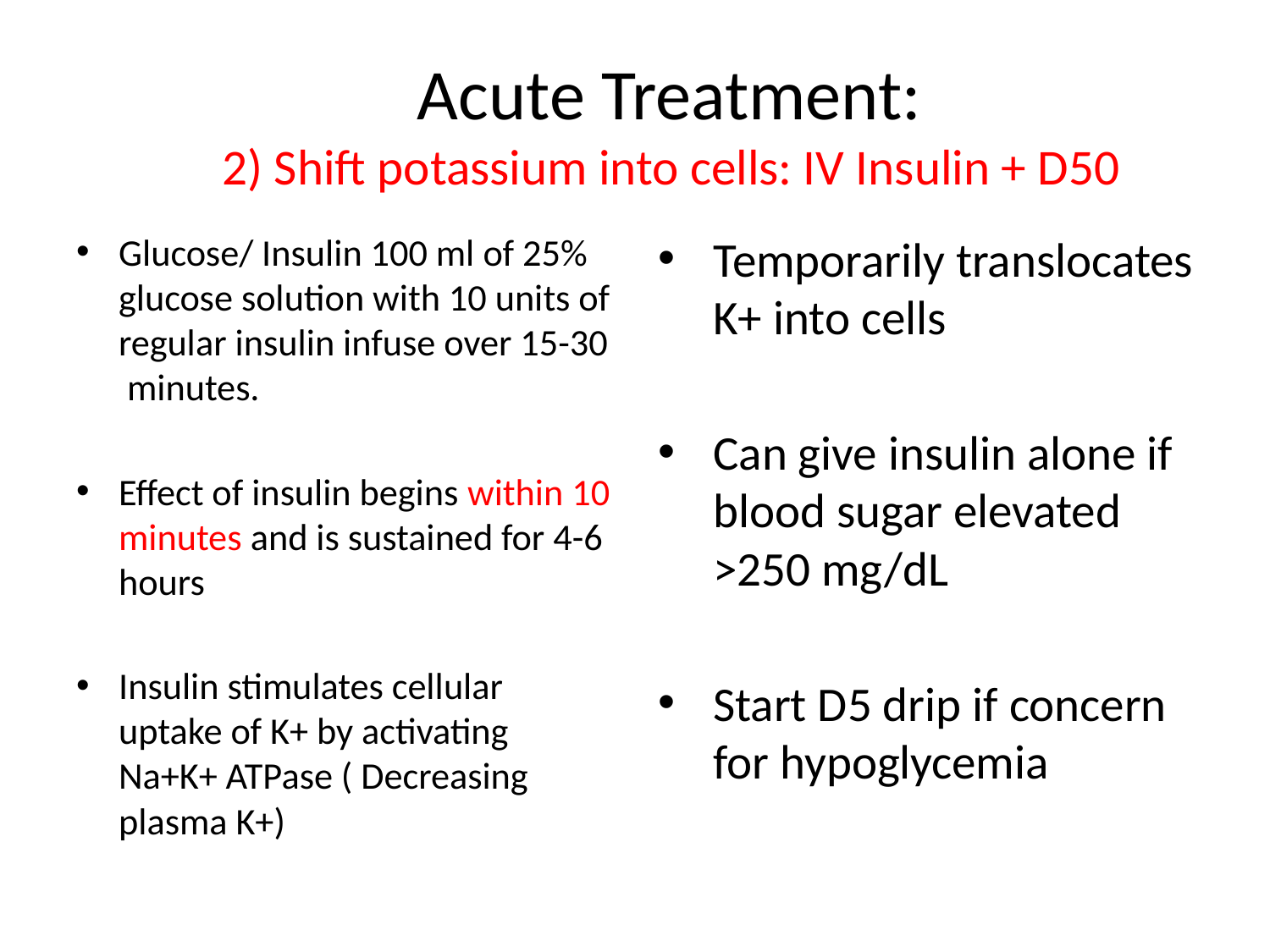

# Acute Treatment: 2) Shift potassium into cells: IV Insulin + D50
Glucose/ Insulin 100 ml of 25% glucose solution with 10 units of regular insulin infuse over 15-30  minutes.

Effect of insulin begins within 10 minutes and is sustained for 4-6 hours

Insulin stimulates cellular uptake of K+ by activating Na+K+ ATPase ( Decreasing plasma K+)

Temporarily translocates K+ into cells

Can give insulin alone if blood sugar elevated >250 mg/dL

Start D5 drip if concern for hypoglycemia